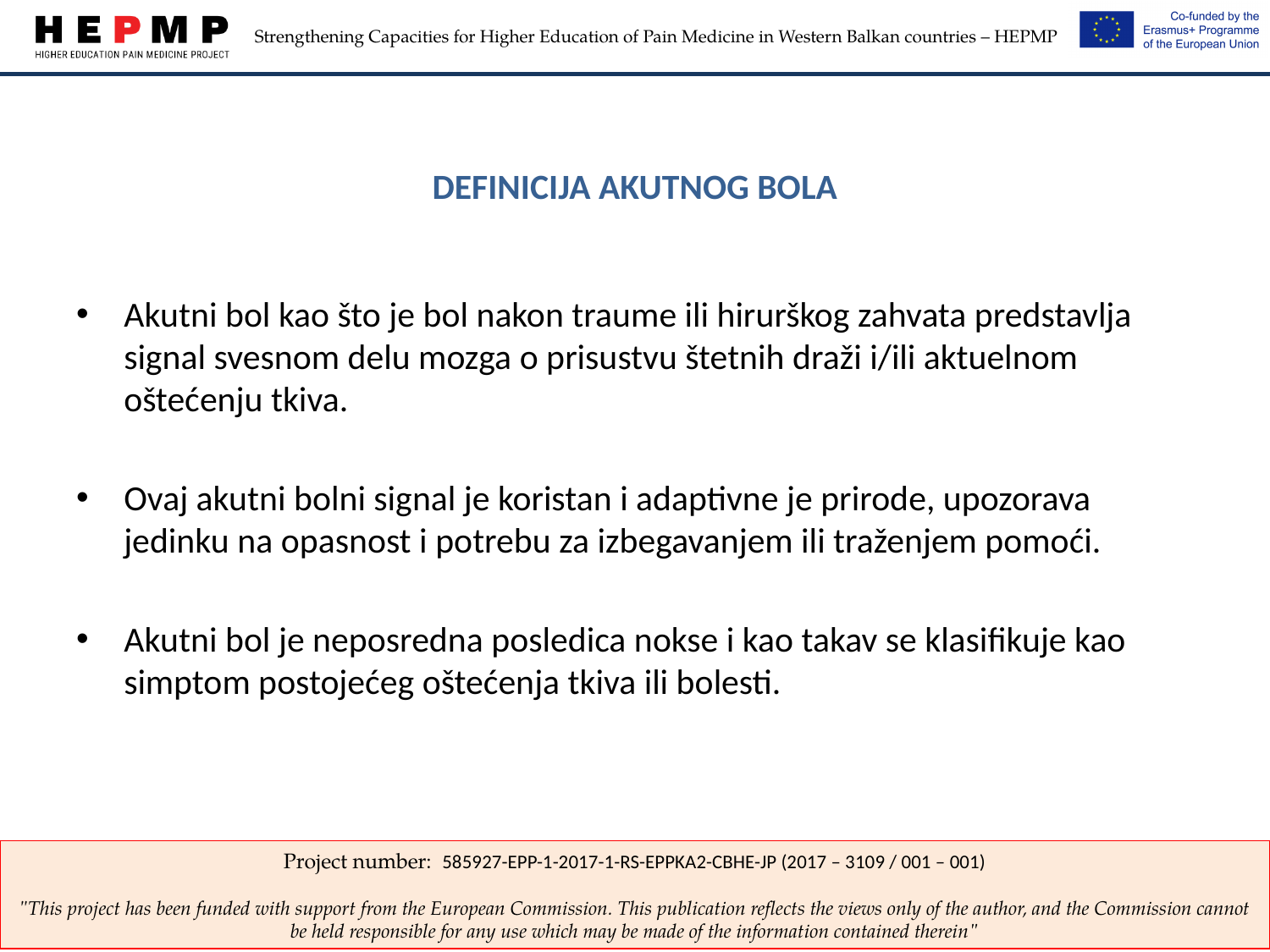

# DEFINICIJA AKUTNOG BOLA
Akutni bol kao što je bol nakon traume ili hirurškog zahvata predstavlja signal svesnom delu mozga o prisustvu štetnih draži i/ili aktuelnom oštećenju tkiva.

Ovaj akutni bolni signal je koristan i adaptivne je prirode, upozorava jedinku na opasnost i potrebu za izbegavanjem ili traženjem pomoći.

Akutni bol je neposredna posledica nokse i kao takav se klasifikuje kao simptom postojećeg oštećenja tkiva ili bolesti.